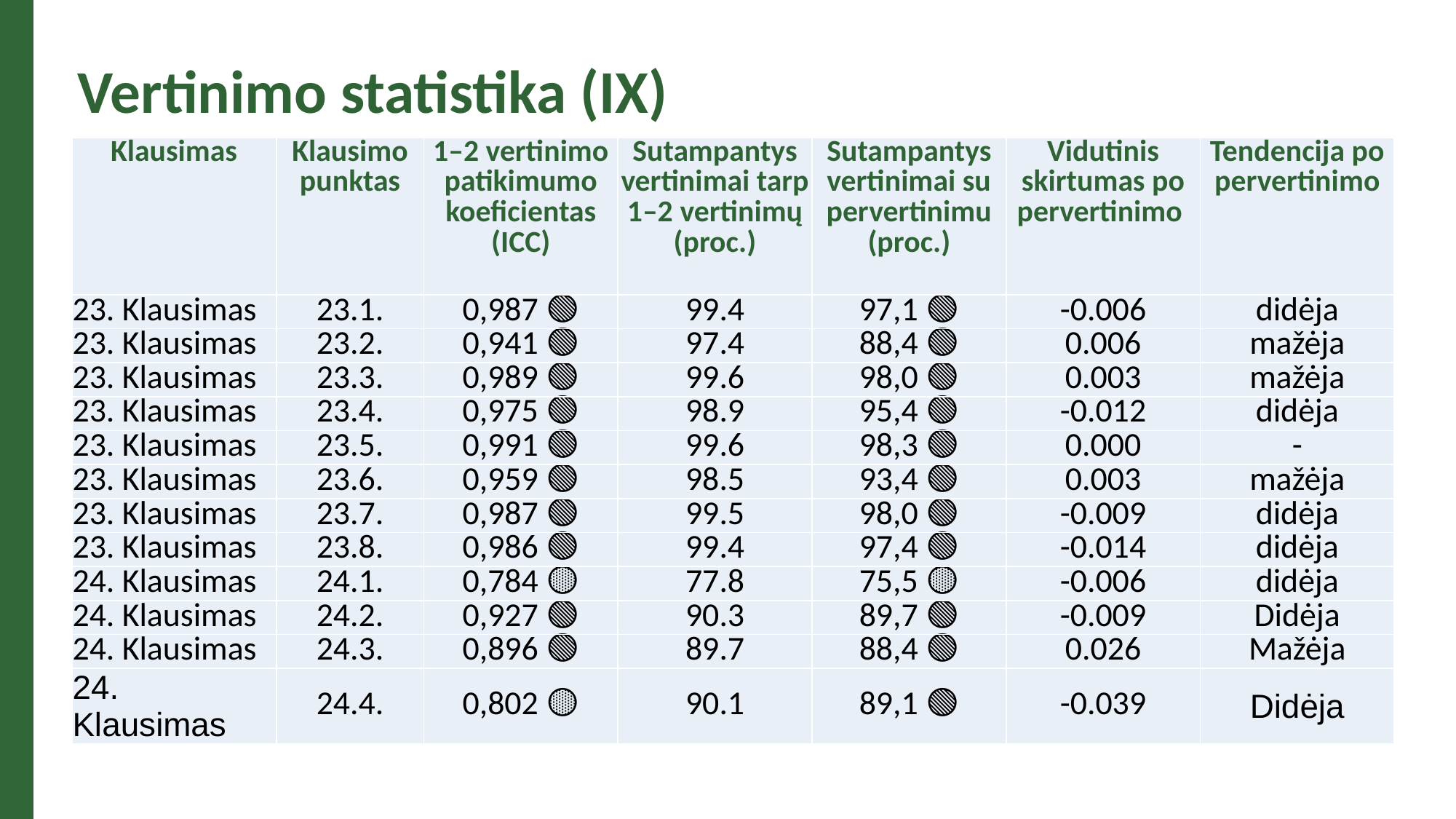

Vertinimo statistika (IX)
| Klausimas | Klausimo punktas | 1–2 vertinimo patikimumo koeficientas (ICC) | Sutampantys vertinimai tarp 1–2 vertinimų (proc.) | Sutampantys vertinimai su pervertinimu (proc.) | Vidutinis skirtumas po pervertinimo | Tendencija po pervertinimo |
| --- | --- | --- | --- | --- | --- | --- |
| 23. Klausimas | 23.1. | 0,987 🟢 | 99.4 | 97,1 🟢 | -0.006 | didėja |
| 23. Klausimas | 23.2. | 0,941 🟢 | 97.4 | 88,4 🟢 | 0.006 | mažėja |
| 23. Klausimas | 23.3. | 0,989 🟢 | 99.6 | 98,0 🟢 | 0.003 | mažėja |
| 23. Klausimas | 23.4. | 0,975 🟢 | 98.9 | 95,4 🟢 | -0.012 | didėja |
| 23. Klausimas | 23.5. | 0,991 🟢 | 99.6 | 98,3 🟢 | 0.000 | - |
| 23. Klausimas | 23.6. | 0,959 🟢 | 98.5 | 93,4 🟢 | 0.003 | mažėja |
| 23. Klausimas | 23.7. | 0,987 🟢 | 99.5 | 98,0 🟢 | -0.009 | didėja |
| 23. Klausimas | 23.8. | 0,986 🟢 | 99.4 | 97,4 🟢 | -0.014 | didėja |
| 24. Klausimas | 24.1. | 0,784 🟡 | 77.8 | 75,5 🟡 | -0.006 | didėja |
| 24. Klausimas | 24.2. | 0,927 🟢 | 90.3 | 89,7 🟢 | -0.009 | Didėja |
| 24. Klausimas | 24.3. | 0,896 🟢 | 89.7 | 88,4 🟢 | 0.026 | Mažėja |
| 24. Klausimas | 24.4. | 0,802 🟡 | 90.1 | 89,1 🟢 | -0.039 | Didėja |